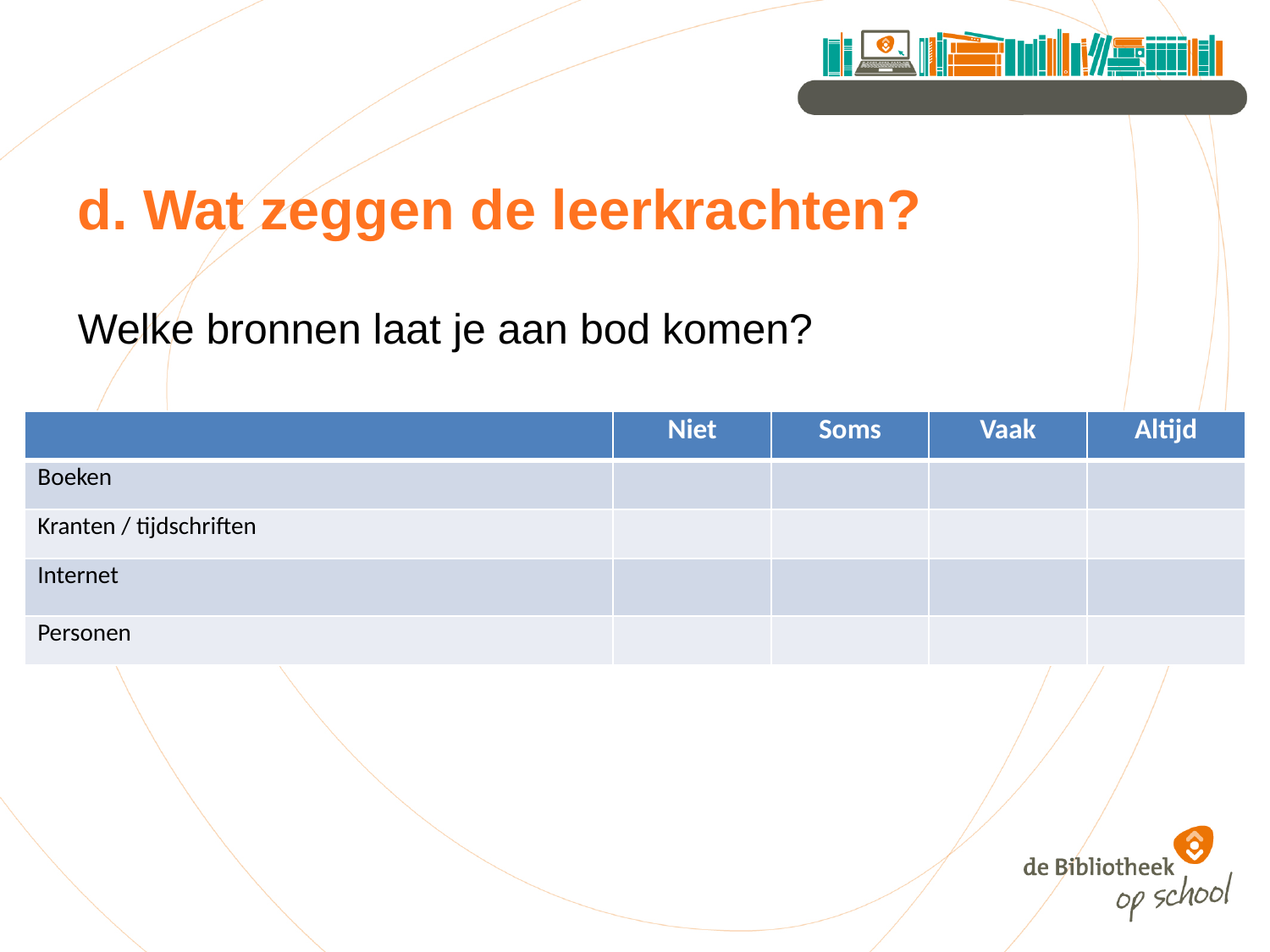

# d. Wat zeggen de leerkrachten?
Welke bronnen laat je aan bod komen?
|  | Niet | Soms | Vaak | Altijd |
| --- | --- | --- | --- | --- |
| Boeken |  |  |  |  |
| Kranten / tijdschriften |  |  |  |  |
| Internet |  |  |  |  |
| Personen |  |  |  |  |